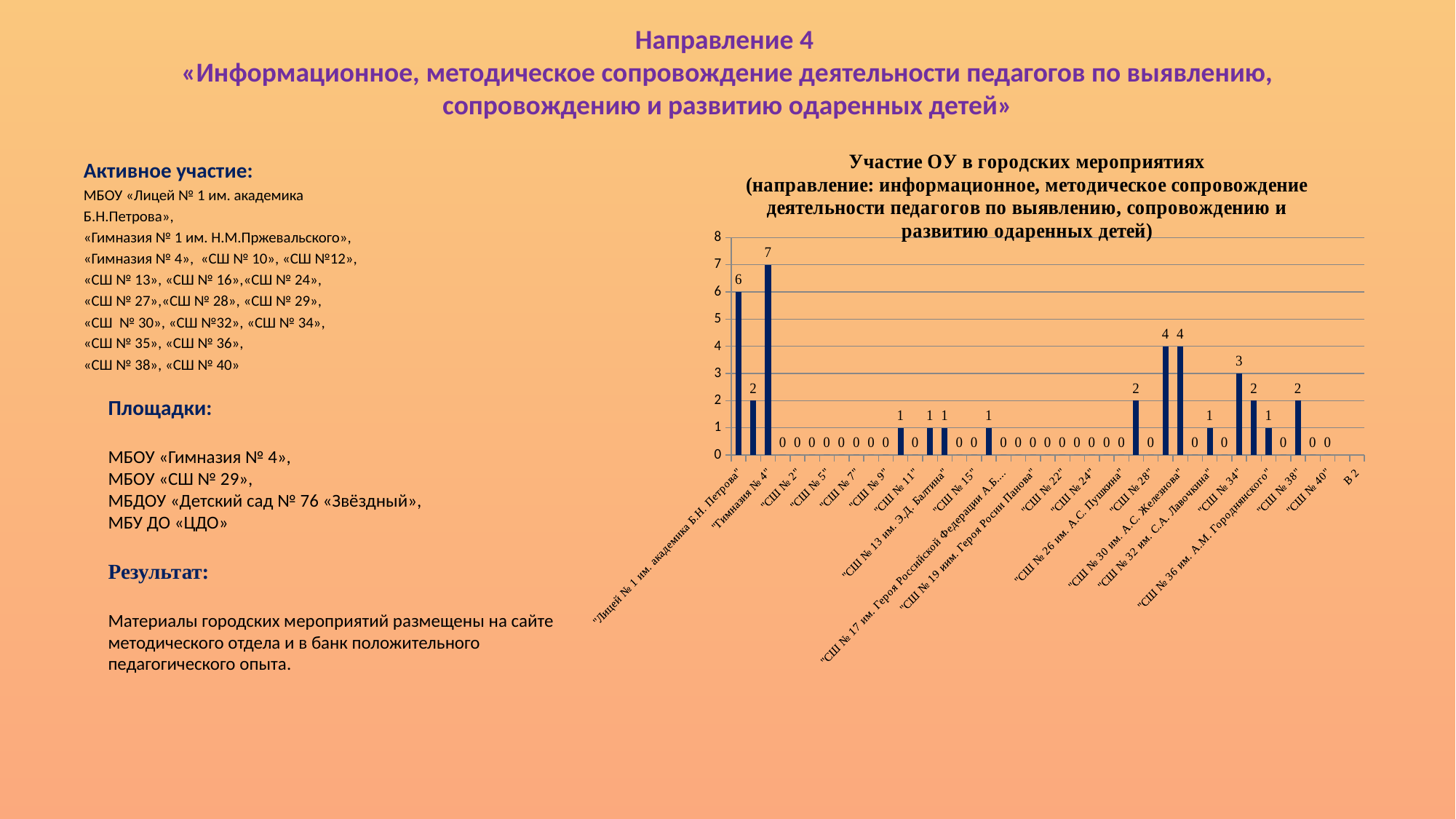

# Направление 4 «Информационное, методическое сопровождение деятельности педагогов по выявлению, сопровождению и развитию одаренных детей»

Площадки:

МБОУ «Гимназия № 4»,
МБОУ «СШ № 29»,
МБДОУ «Детский сад № 76 «Звёздный»,
МБУ ДО «ЦДО»

Результат:

Материалы городских мероприятий размещены на сайте методического отдела и в банк положительного педагогического опыта.

[unsupported chart]

Активное участие:
МБОУ «Лицей № 1 им. академика
Б.Н.Петрова»,
«Гимназия № 1 им. Н.М.Пржевальского»,
«Гимназия № 4»,  «СШ № 10», «СШ №12»,
«СШ № 13», «СШ № 16»,«СШ № 24»,
«СШ № 27»,«СШ № 28», «СШ № 29»,
«СШ  № 30», «СШ №32», «СШ № 34»,
«СШ № 35», «СШ № 36»,
«СШ № 38», «СШ № 40»